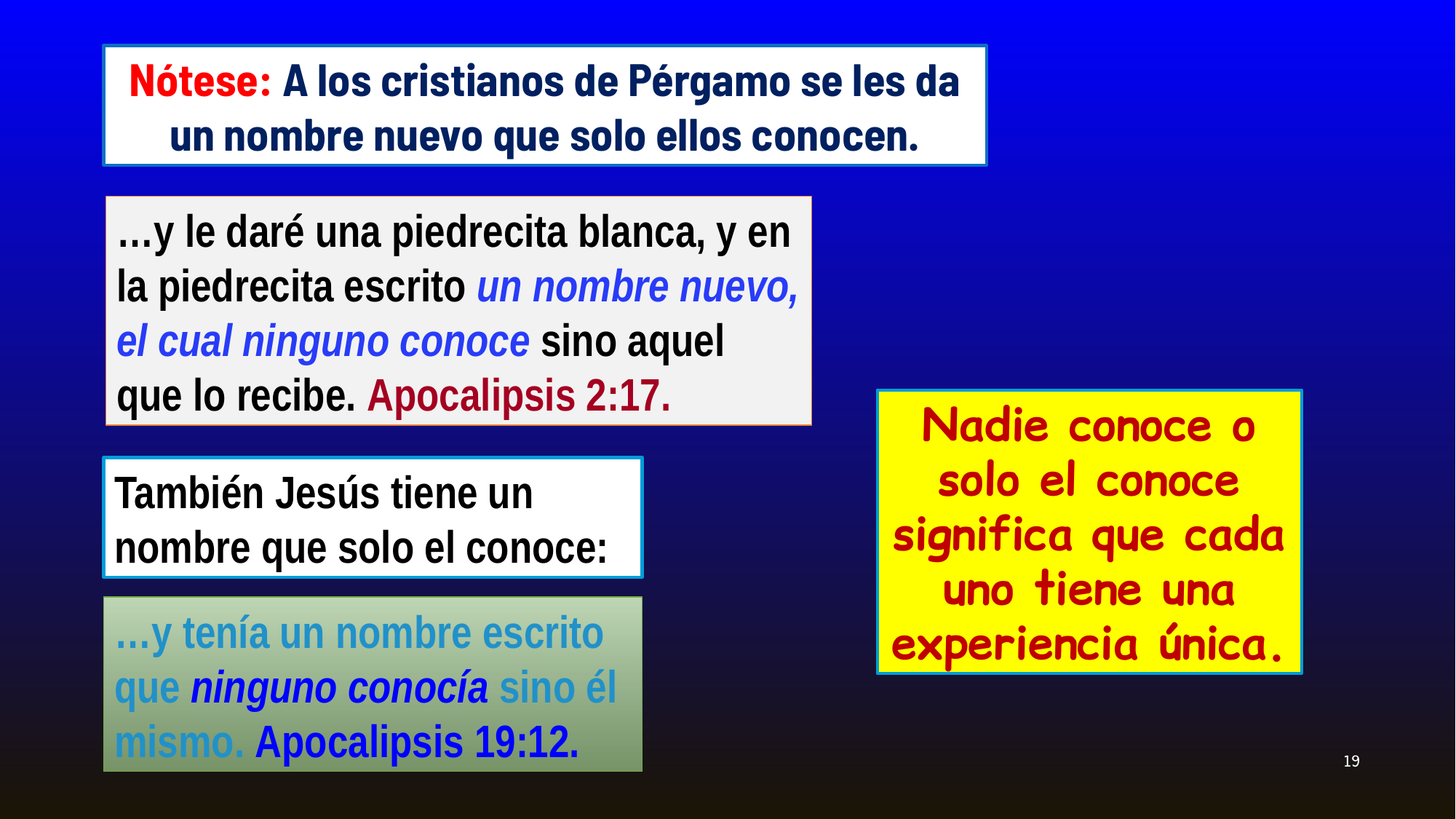

Nótese: A los cristianos de Pérgamo se les da un nombre nuevo que solo ellos conocen.
…y le daré una piedrecita blanca, y en la piedrecita escrito un nombre nuevo, el cual ninguno conoce sino aquel que lo recibe. Apocalipsis 2:17.
Nadie conoce o solo el conoce significa que cada uno tiene una experiencia única.
También Jesús tiene un nombre que solo el conoce:
…y tenía un nombre escrito que ninguno conocía sino él mismo. Apocalipsis 19:12.
19